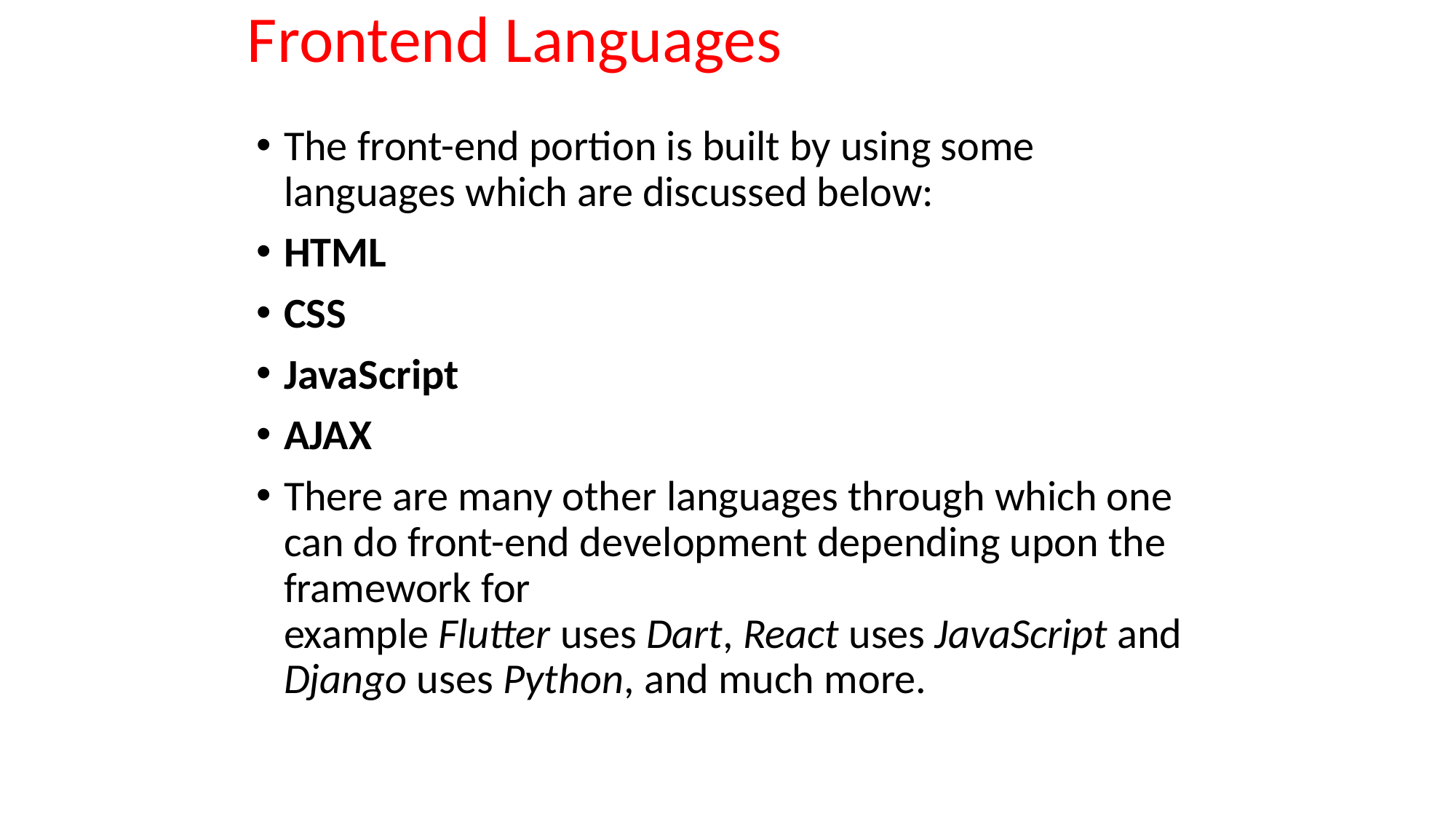

# Frontend Languages
The front-end portion is built by using some languages which are discussed below:
HTML
CSS
JavaScript
AJAX
There are many other languages through which one can do front-end development depending upon the framework for example Flutter uses Dart, React uses JavaScript and Django uses Python, and much more.